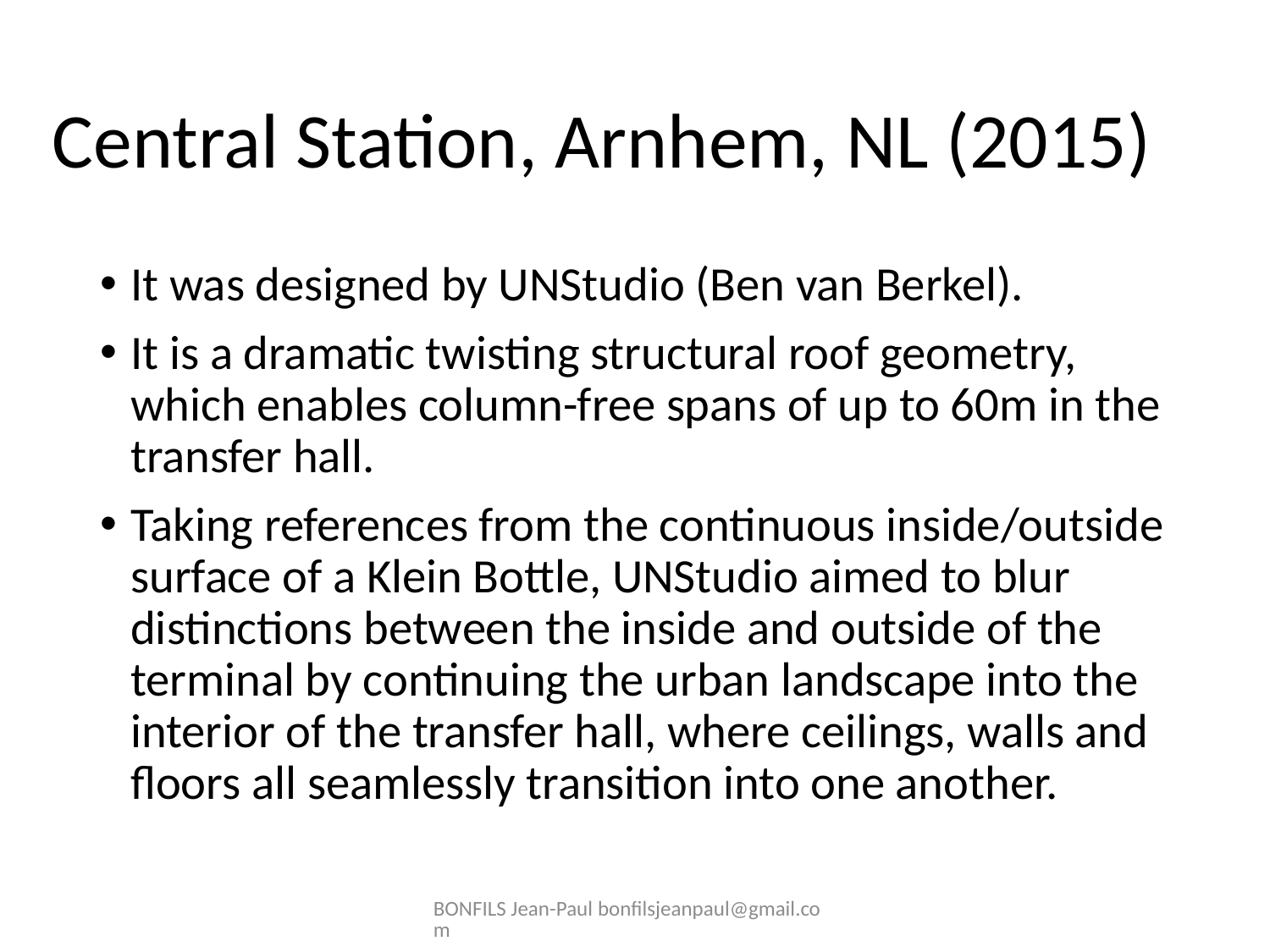

# Central Station, Arnhem, NL (2015)
It was designed by UNStudio (Ben van Berkel).
It is a dramatic twisting structural roof geometry, which enables column-free spans of up to 60m in the transfer hall.
Taking references from the continuous inside/outside surface of a Klein Bottle, UNStudio aimed to blur distinctions between the inside and outside of the terminal by continuing the urban landscape into the interior of the transfer hall, where ceilings, walls and floors all seamlessly transition into one another.
BONFILS Jean-Paul bonfilsjeanpaul@gmail.com